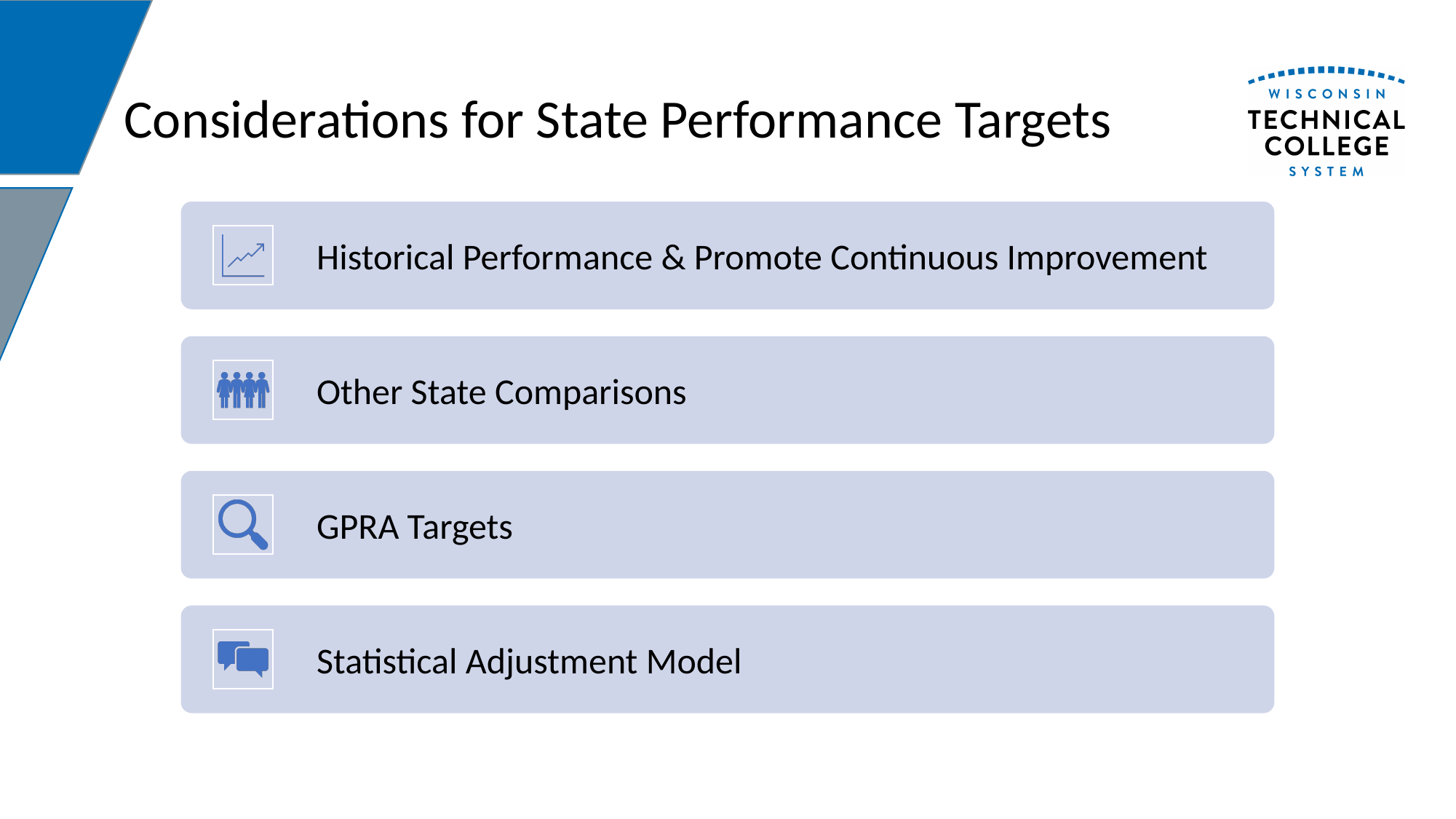

# Considerations for State Performance Targets
Historical Performance & Promote Continuous Improvement
Other State Comparisons
GPRA Targets
Statistical Adjustment Model